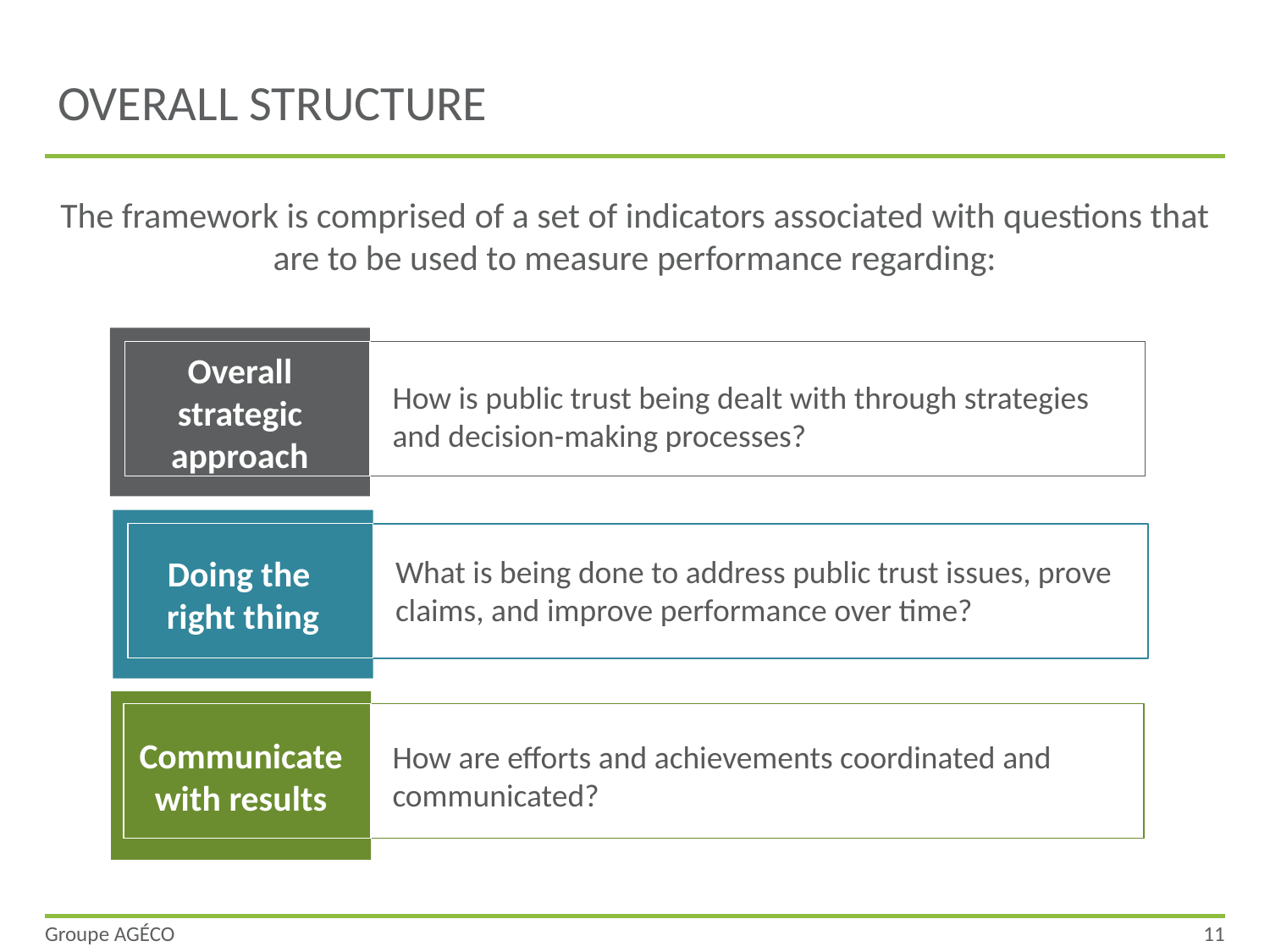

# Overall structure
The framework is comprised of a set of indicators associated with questions that are to be used to measure performance regarding:
Overall strategic approach

How is public trust being dealt with through strategies and decision-making processes?
Doing the
right thing

What is being done to address public trust issues, prove claims, and improve performance over time?
Communicate with results

How are efforts and achievements coordinated and communicated?
Groupe AGÉCO
11